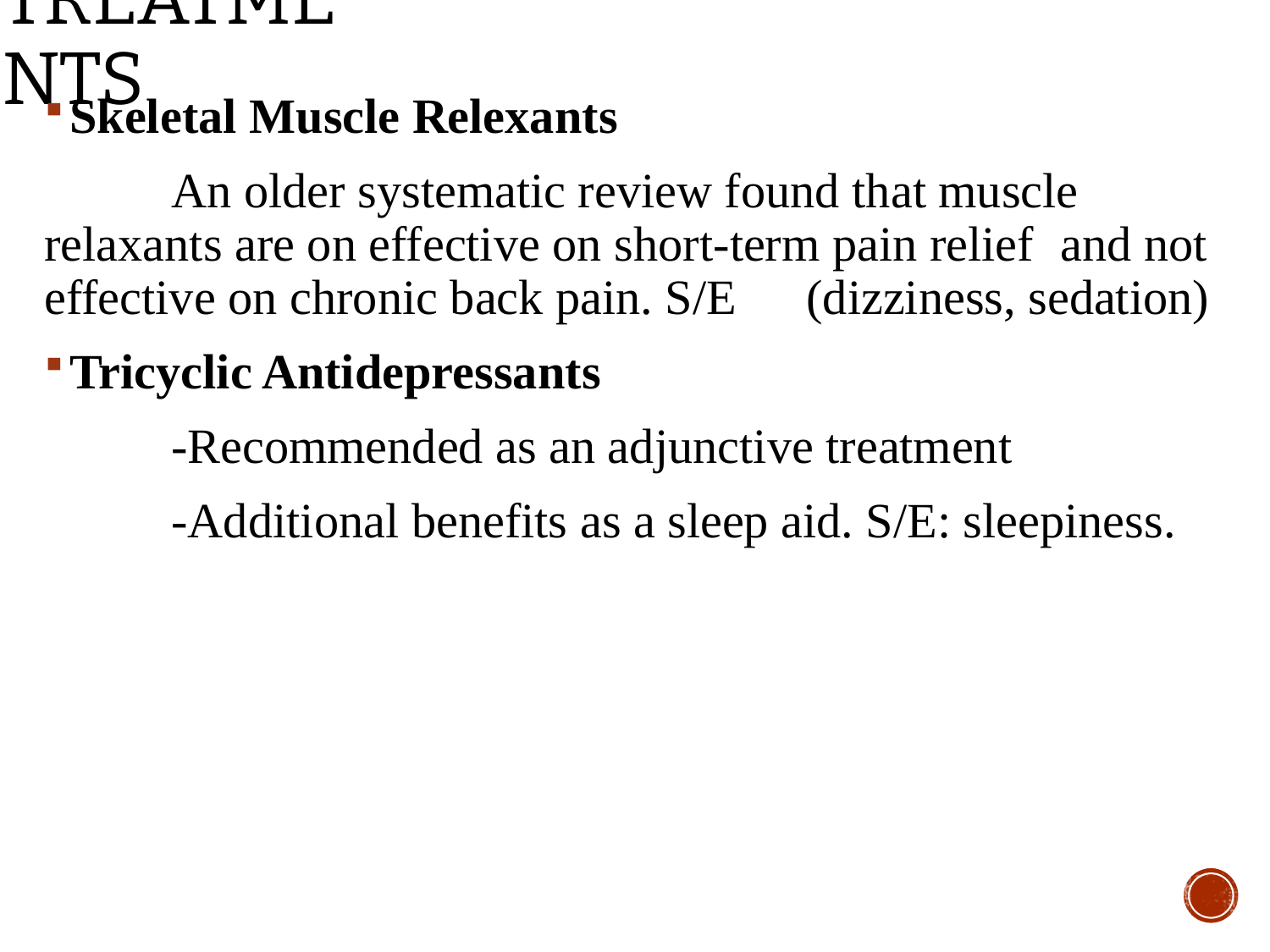

# treatments
Skeletal Muscle Relexants
	An older systematic review found that muscle 	relaxants are on effective on short-term pain relief 	and not effective on chronic back pain. S/E 	(dizziness, sedation)
Tricyclic Antidepressants
	-Recommended as an adjunctive treatment
	-Additional benefits as a sleep aid. S/E: sleepiness.